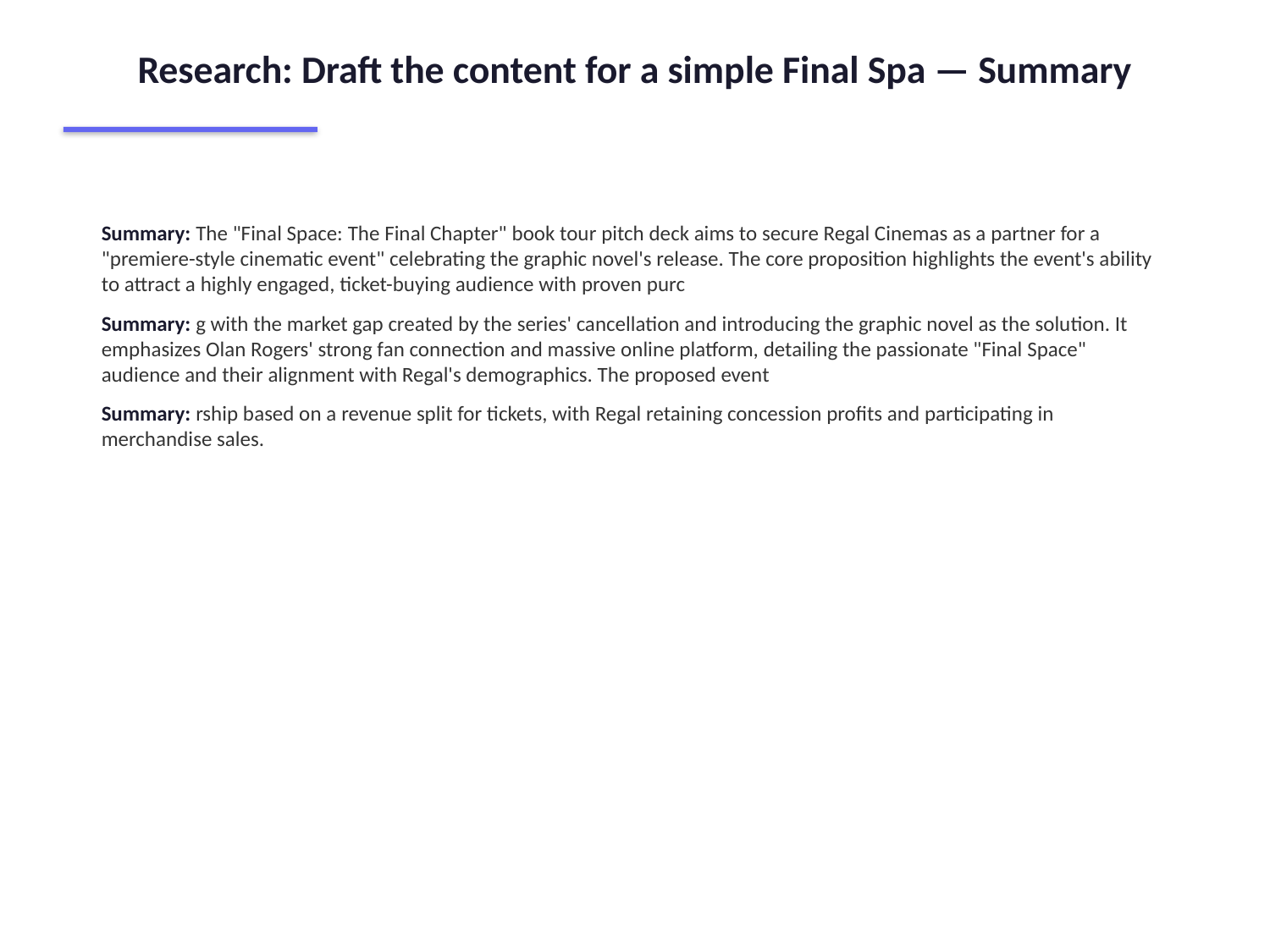

Research: Draft the content for a simple Final Spa — Summary

Summary: The "Final Space: The Final Chapter" book tour pitch deck aims to secure Regal Cinemas as a partner for a "premiere-style cinematic event" celebrating the graphic novel's release. The core proposition highlights the event's ability to attract a highly engaged, ticket-buying audience with proven purc
Summary: g with the market gap created by the series' cancellation and introducing the graphic novel as the solution. It emphasizes Olan Rogers' strong fan connection and massive online platform, detailing the passionate "Final Space" audience and their alignment with Regal's demographics. The proposed event
Summary: rship based on a revenue split for tickets, with Regal retaining concession profits and participating in merchandise sales.